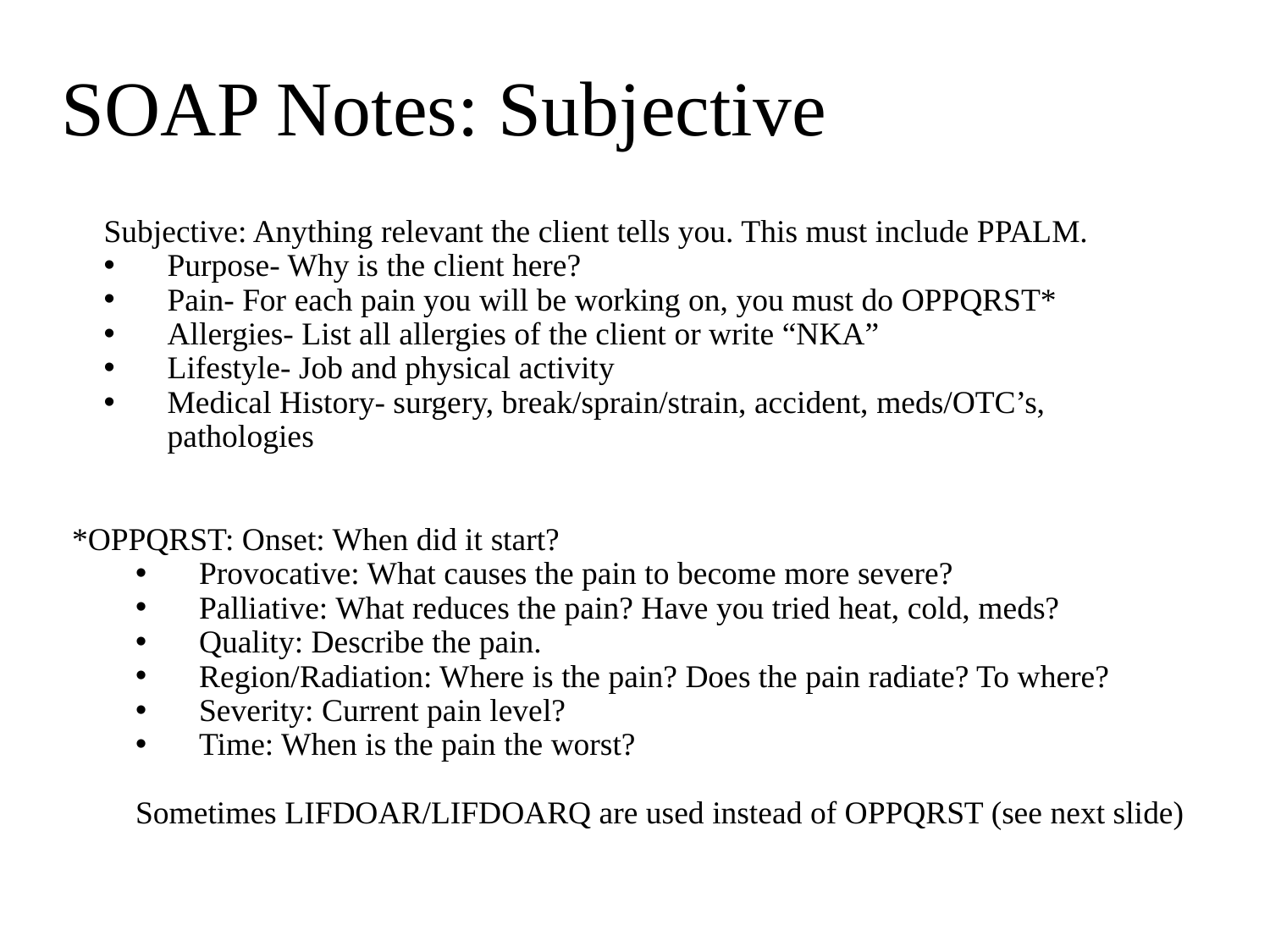

# SOAP Notes: Subjective
Subjective: Anything relevant the client tells you. This must include PPALM.
Purpose- Why is the client here?
Pain- For each pain you will be working on, you must do OPPQRST*
Allergies- List all allergies of the client or write “NKA”
Lifestyle- Job and physical activity
Medical History- surgery, break/sprain/strain, accident, meds/OTC’s, pathologies

*OPPQRST: Onset: When did it start?
Provocative: What causes the pain to become more severe?
Palliative: What reduces the pain? Have you tried heat, cold, meds?
Quality: Describe the pain.
Region/Radiation: Where is the pain? Does the pain radiate? To where?
Severity: Current pain level?
Time: When is the pain the worst?

Sometimes LIFDOAR/LIFDOARQ are used instead of OPPQRST (see next slide)